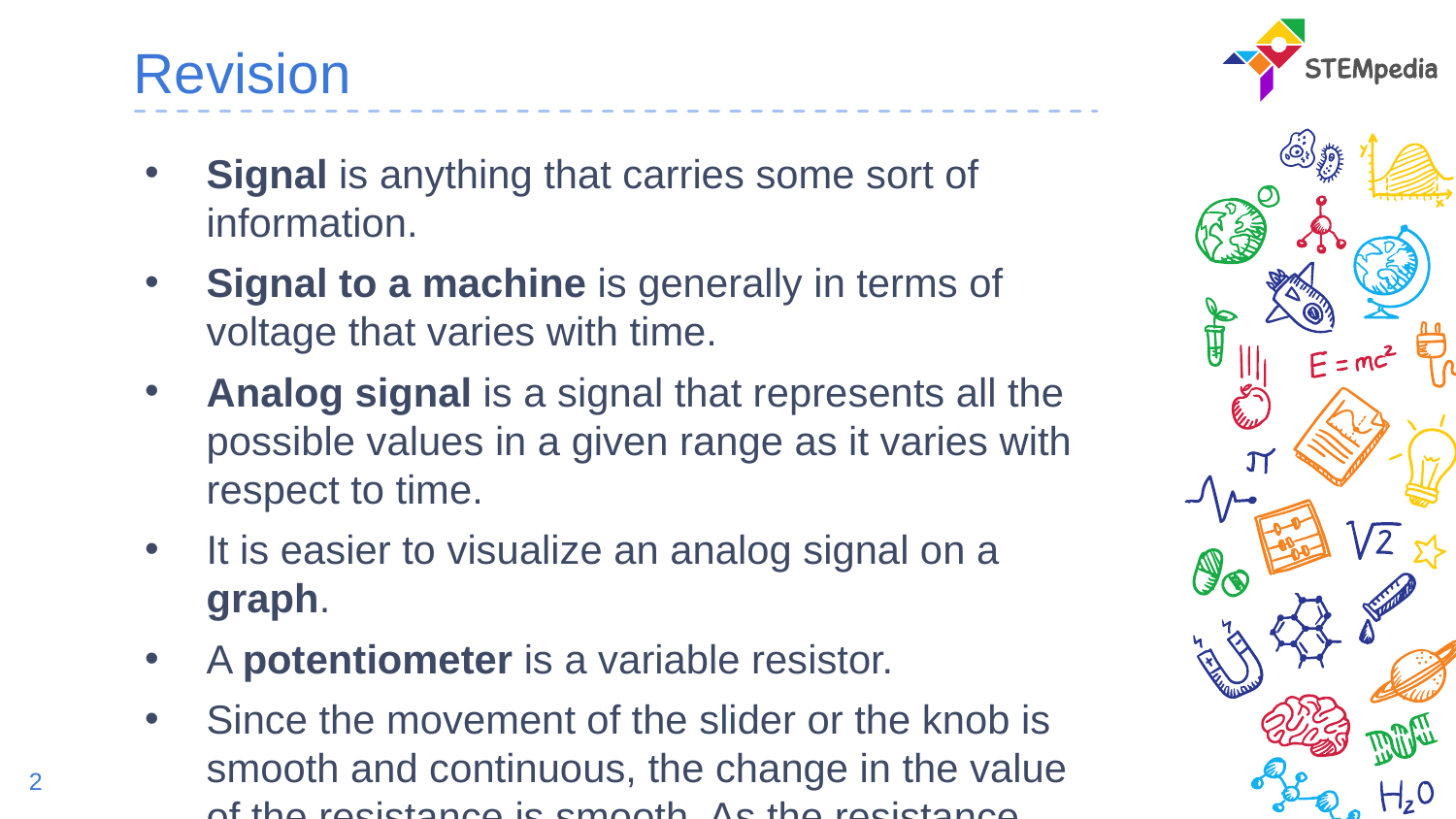

# Revision
Signal is anything that carries some sort of information.
Signal to a machine is generally in terms of voltage that varies with time.
Analog signal is a signal that represents all the possible values in a given range as it varies with respect to time.
It is easier to visualize an analog signal on a graph.
A potentiometer is a variable resistor.
Since the movement of the slider or the knob is smooth and continuous, the change in the value of the resistance is smooth. As the resistance changes, the voltage drop also changes.

2